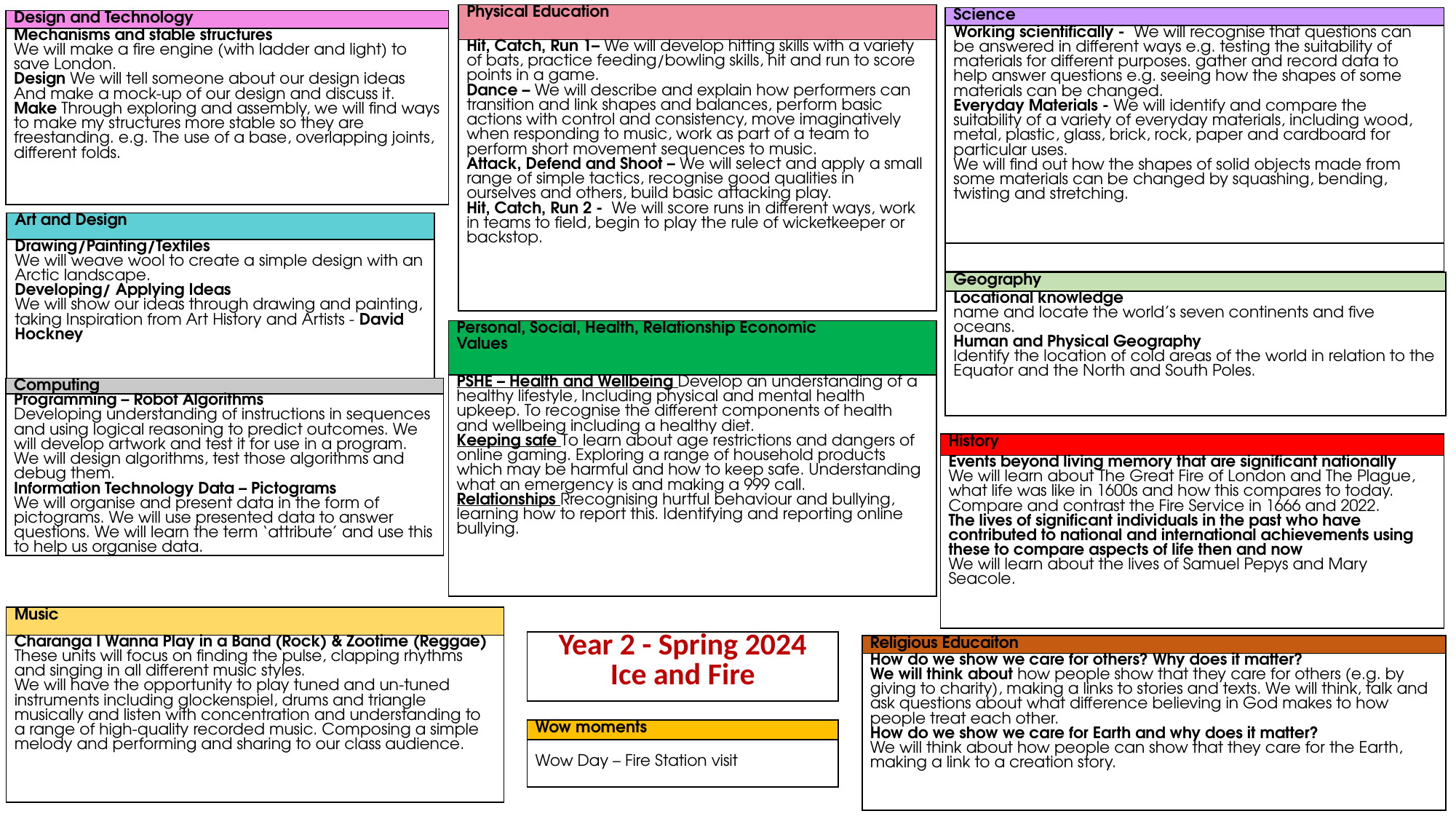

| Physical Education |
| --- |
| Hit, Catch, Run 1– We will develop hitting skills with a variety of bats, practice feeding/bowling skills, hit and run to score points in a game. Dance – We will describe and explain how performers can transition and link shapes and balances, perform basic actions with control and consistency, move imaginatively when responding to music, work as part of a team to perform short movement sequences to music. Attack, Defend and Shoot – We will select and apply a small range of simple tactics, recognise good qualities in ourselves and others, build basic attacking play. Hit, Catch, Run 2 - We will score runs in different ways, work in teams to field, begin to play the rule of wicketkeeper or backstop. |
| Science |
| --- |
| Working scientifically - We will recognise that questions can be answered in different ways e.g. testing the suitability of materials for different purposes. gather and record data to help answer questions e.g. seeing how the shapes of some materials can be changed. Everyday Materials - We will identify and compare the suitability of a variety of everyday materials, including wood, metal, plastic, glass, brick, rock, paper and cardboard for particular uses. We will find out how the shapes of solid objects made from some materials can be changed by squashing, bending, twisting and stretching. |
|  |
| Design and Technology |
| --- |
| Mechanisms and stable structures We will make a fire engine (with ladder and light) to save London. Design We will tell someone about our design ideas And make a mock-up of our design and discuss it. Make Through exploring and assembly, we will find ways to make my structures more stable so they are freestanding. e.g. The use of a base, overlapping joints, different folds. |
| Art and Design |
| --- |
| Drawing/Painting/Textiles We will weave wool to create a simple design with an Arctic landscape. Developing/ Applying Ideas We will show our ideas through drawing and painting, taking Inspiration from Art History and Artists - David Hockney |
| Geography |
| --- |
| Locational knowledge name and locate the world’s seven continents and five oceans. Human and Physical Geography Identify the location of cold areas of the world in relation to the Equator and the North and South Poles. |
| Personal, Social, Health, Relationship Economic Values |
| --- |
| PSHE – Health and Wellbeing Develop an understanding of a healthy lifestyle, Including physical and mental health upkeep. To recognise the different components of health and wellbeing including a healthy diet. Keeping safe To learn about age restrictions and dangers of online gaming. Exploring a range of household products which may be harmful and how to keep safe. Understanding what an emergency is and making a 999 call. Relationships Rrecognising hurtful behaviour and bullying, learning how to report this. Identifying and reporting online bullying. |

| Computing |
| --- |
| Programming – Robot Algorithms Developing understanding of instructions in sequences and using logical reasoning to predict outcomes. We will develop artwork and test it for use in a program. We will design algorithms, test those algorithms and debug them. Information Technology Data – Pictograms We will organise and present data in the form of pictograms. We will use presented data to answer questions. We will learn the term ‘attribute’ and use this to help us organise data. |
| History |
| --- |
| Events beyond living memory that are significant nationally We will learn about The Great Fire of London and The Plague, what life was like in 1600s and how this compares to today. Compare and contrast the Fire Service in 1666 and 2022. The lives of significant individuals in the past who have contributed to national and international achievements using these to compare aspects of life then and now We will learn about the lives of Samuel Pepys and Mary Seacole. |
| Music |
| --- |
| Charanga I Wanna Play in a Band (Rock) & Zootime (Reggae) These units will focus on finding the pulse, clapping rhythms and singing in all different music styles. We will have the opportunity to play tuned and un-tuned instruments including glockenspiel, drums and triangle musically and listen with concentration and understanding to a range of high-quality recorded music. Composing a simple melody and performing and sharing to our class audience. |
| Year 2 - Spring 2024 Ice and Fire |
| --- |
| Religious Educaiton |
| --- |
| How do we show we care for others? Why does it matter? We will think about how people show that they care for others (e.g. by giving to charity), making a links to stories and texts. We will think, talk and ask questions about what difference believing in God makes to how people treat each other. How do we show we care for Earth and why does it matter? We will think about how people can show that they care for the Earth, making a link to a creation story. |
| Wow moments |
| --- |
| Wow Day – Fire Station visit |